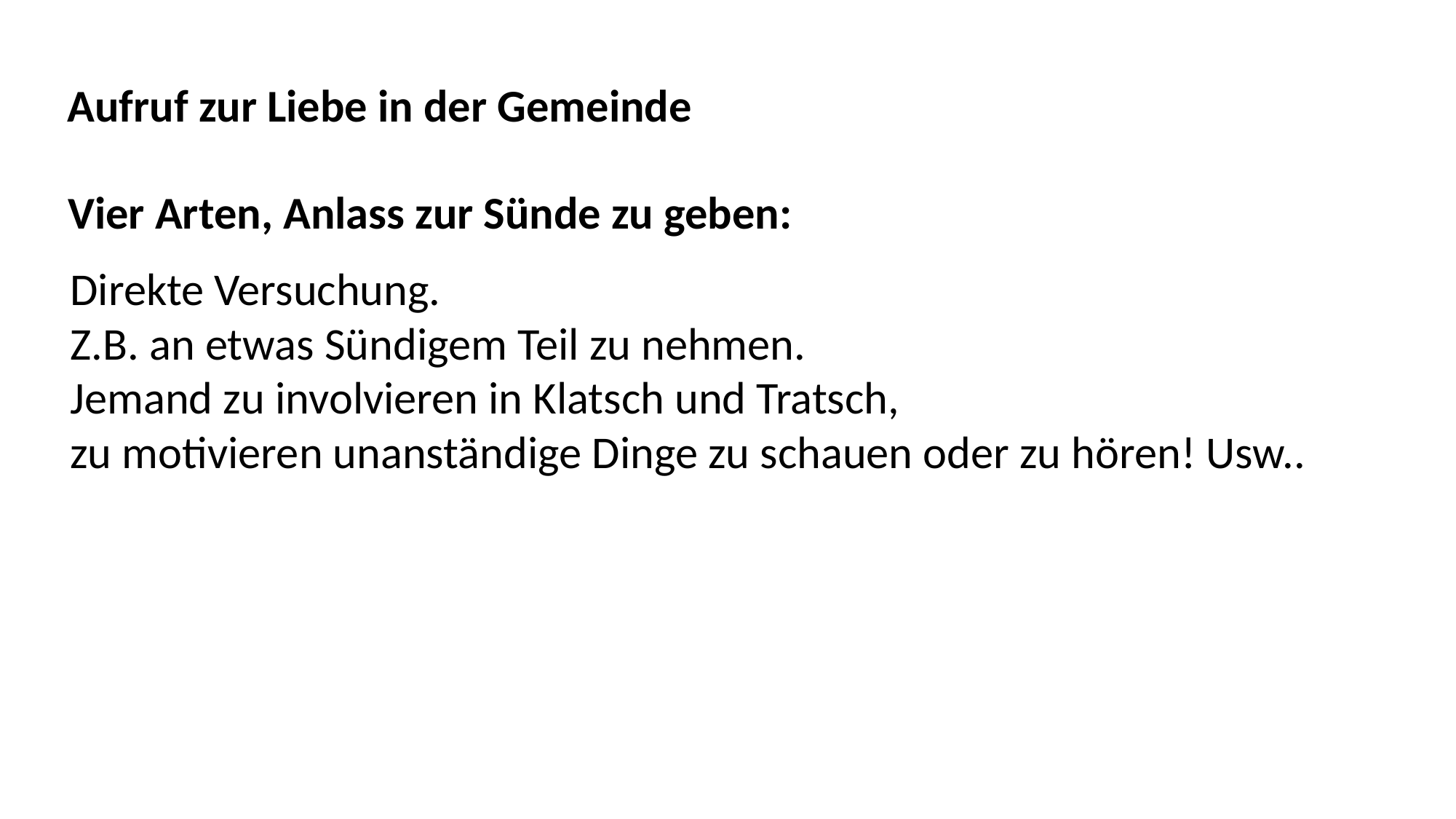

Aufruf zur Liebe in der Gemeinde
Vier Arten, Anlass zur Sünde zu geben:
Direkte Versuchung.
Z.B. an etwas Sündigem Teil zu nehmen.
Jemand zu involvieren in Klatsch und Tratsch,
zu motivieren unanständige Dinge zu schauen oder zu hören! Usw..